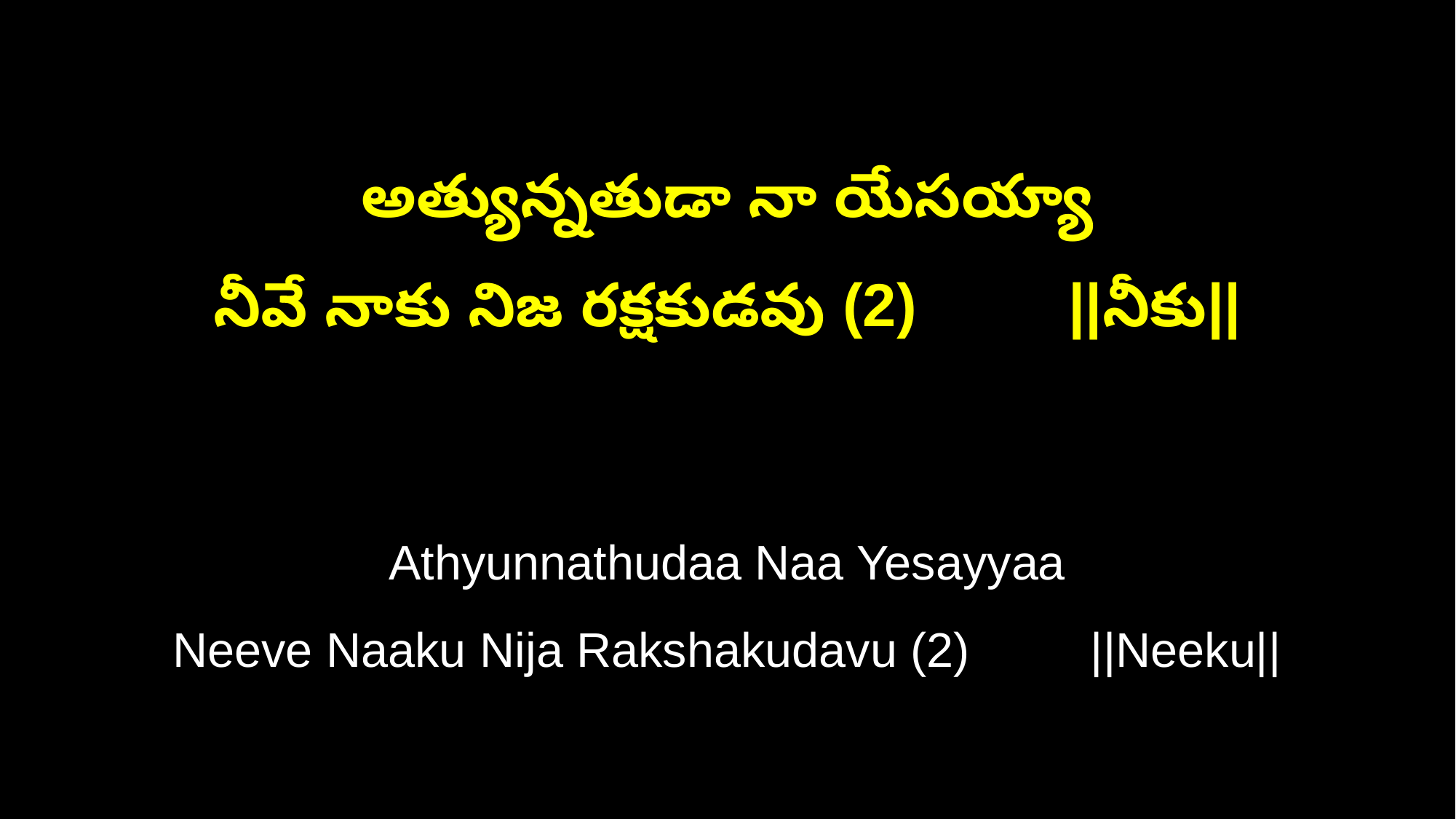

అత్యున్నతుడా నా యేసయ్యా
నీవే నాకు నిజ రక్షకుడవు (2)         ||నీకు||
Athyunnathudaa Naa Yesayyaa
Neeve Naaku Nija Rakshakudavu (2)         ||Neeku||